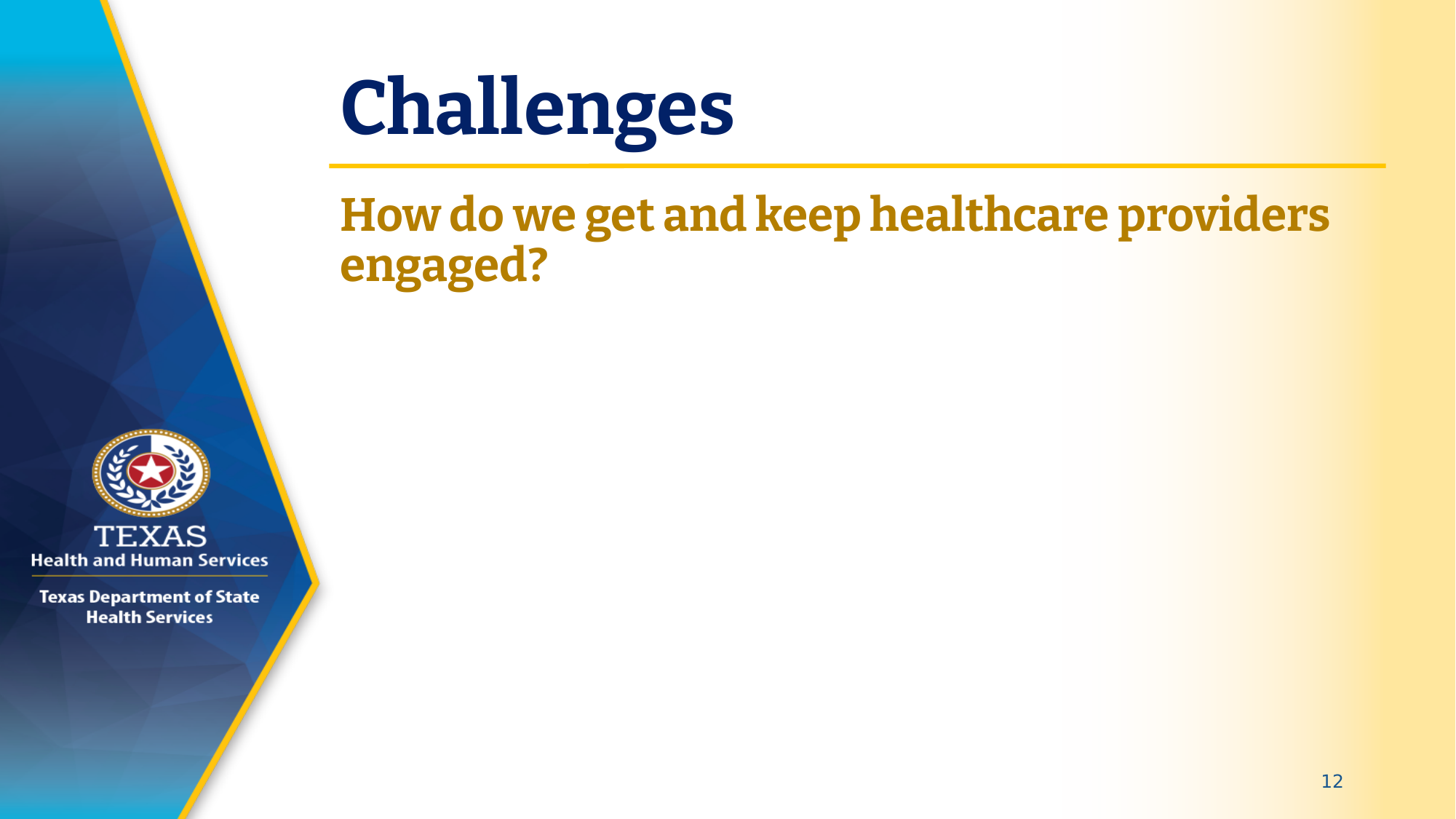

# Challenges
How do we get and keep healthcare providers engaged?
12